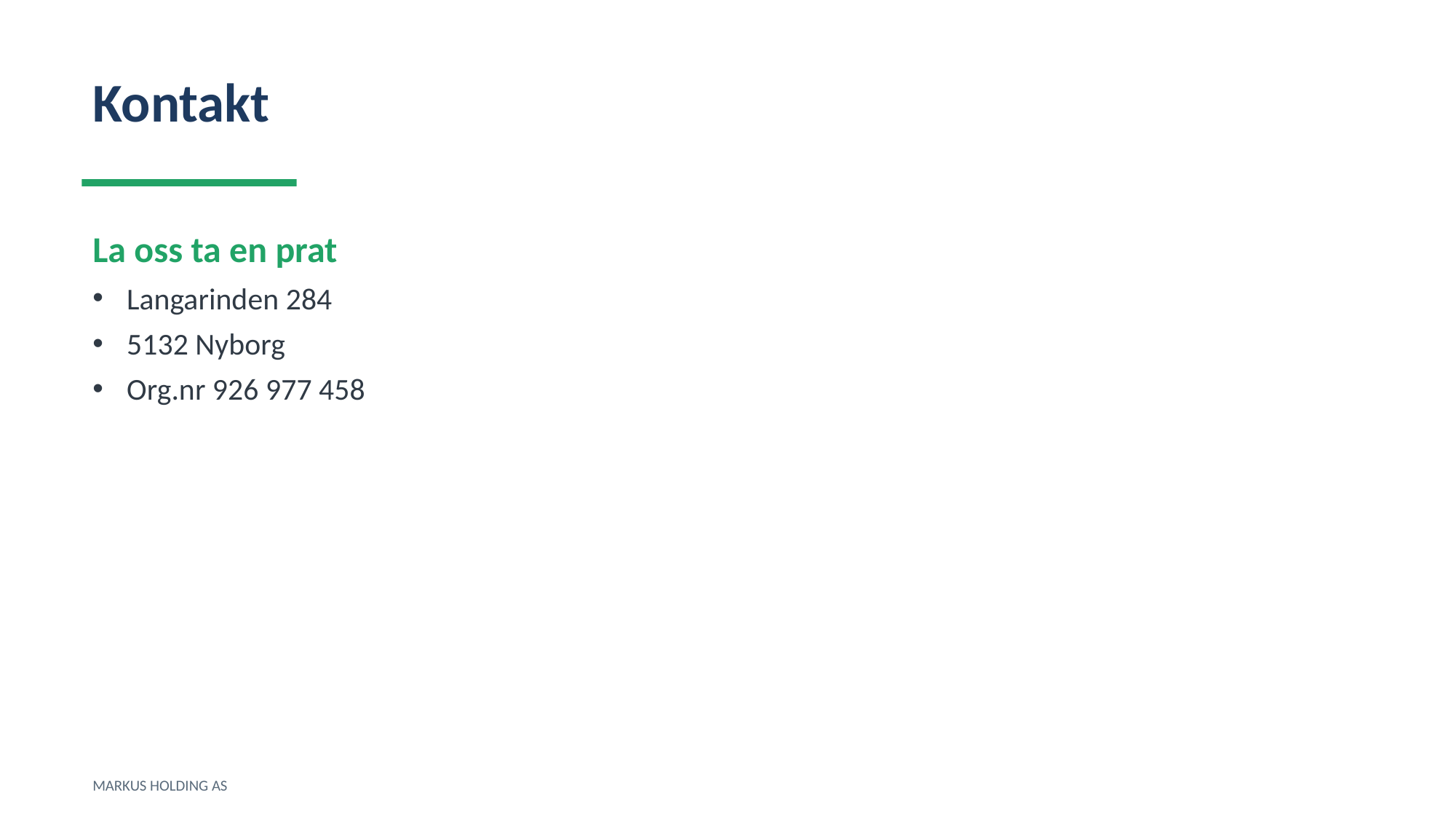

Kontakt

La oss ta en prat
Langarinden 284
5132 Nyborg
Org.nr 926 977 458
MARKUS HOLDING AS